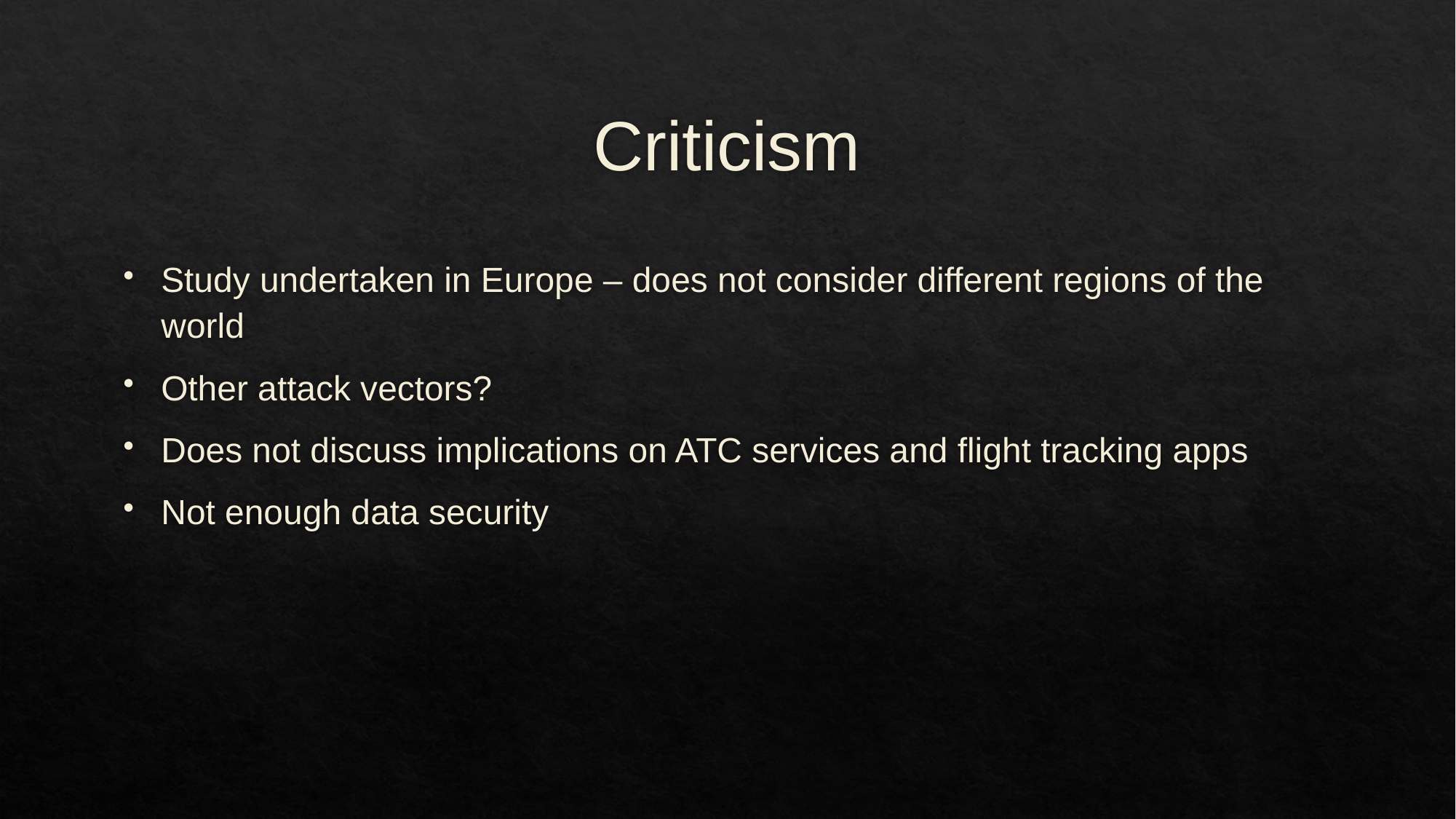

# Criticism
Study undertaken in Europe – does not consider different regions of the world
Other attack vectors?
Does not discuss implications on ATC services and flight tracking apps
Not enough data security